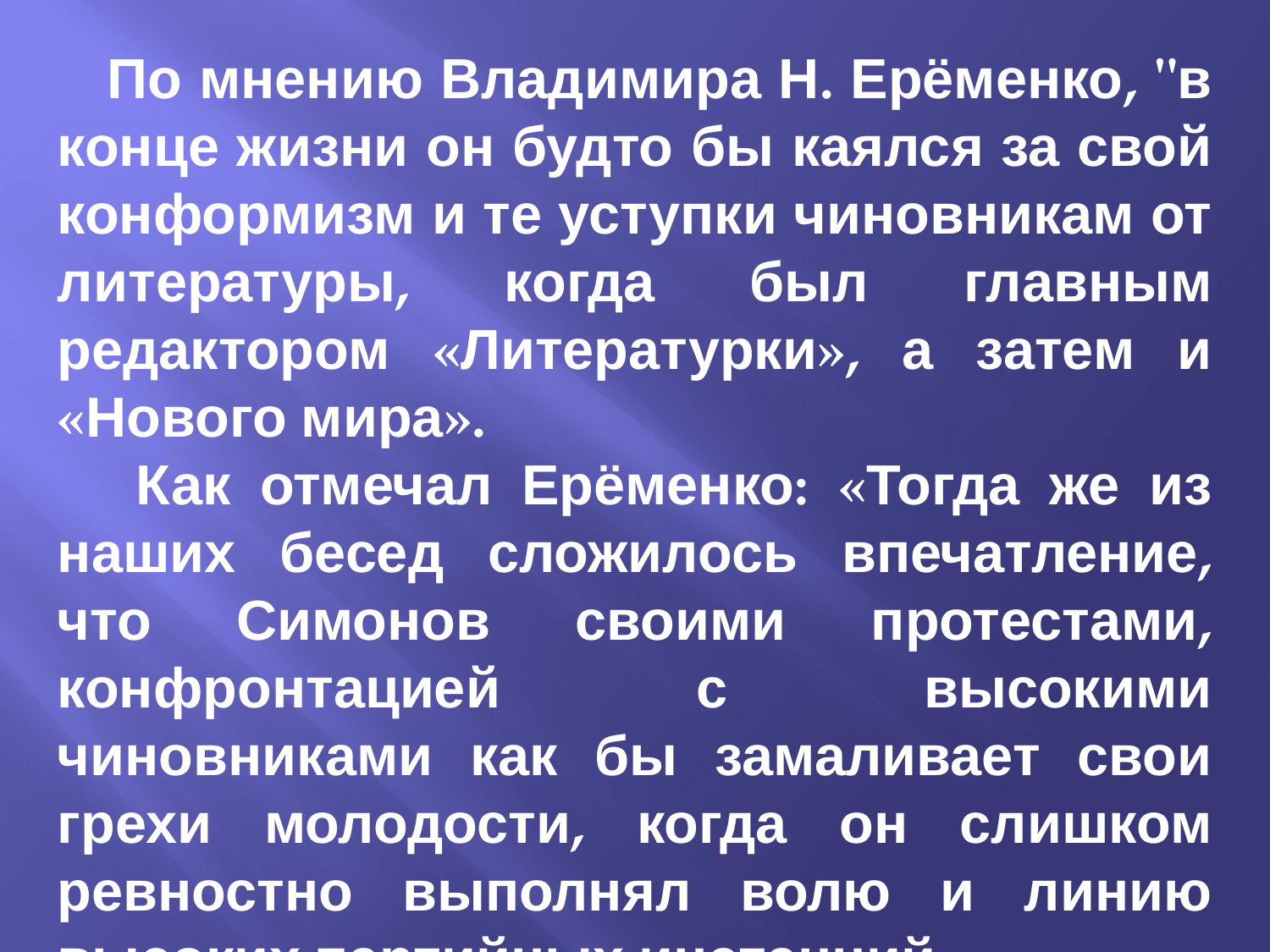

По мнению Владимира Н. Ерёменко, "в конце жизни он будто бы каялся за свой конформизм и те уступки чиновникам от литературы, когда был главным редактором «Литературки», а затем и «Нового мира».
 Как отмечал Ерёменко: «Тогда же из наших бесед сложилось впечатление, что Симонов своими протестами, конфронтацией с высокими чиновниками как бы замаливает свои грехи молодости, когда он слишком ревностно выполнял волю и линию высоких партийных инстанций»